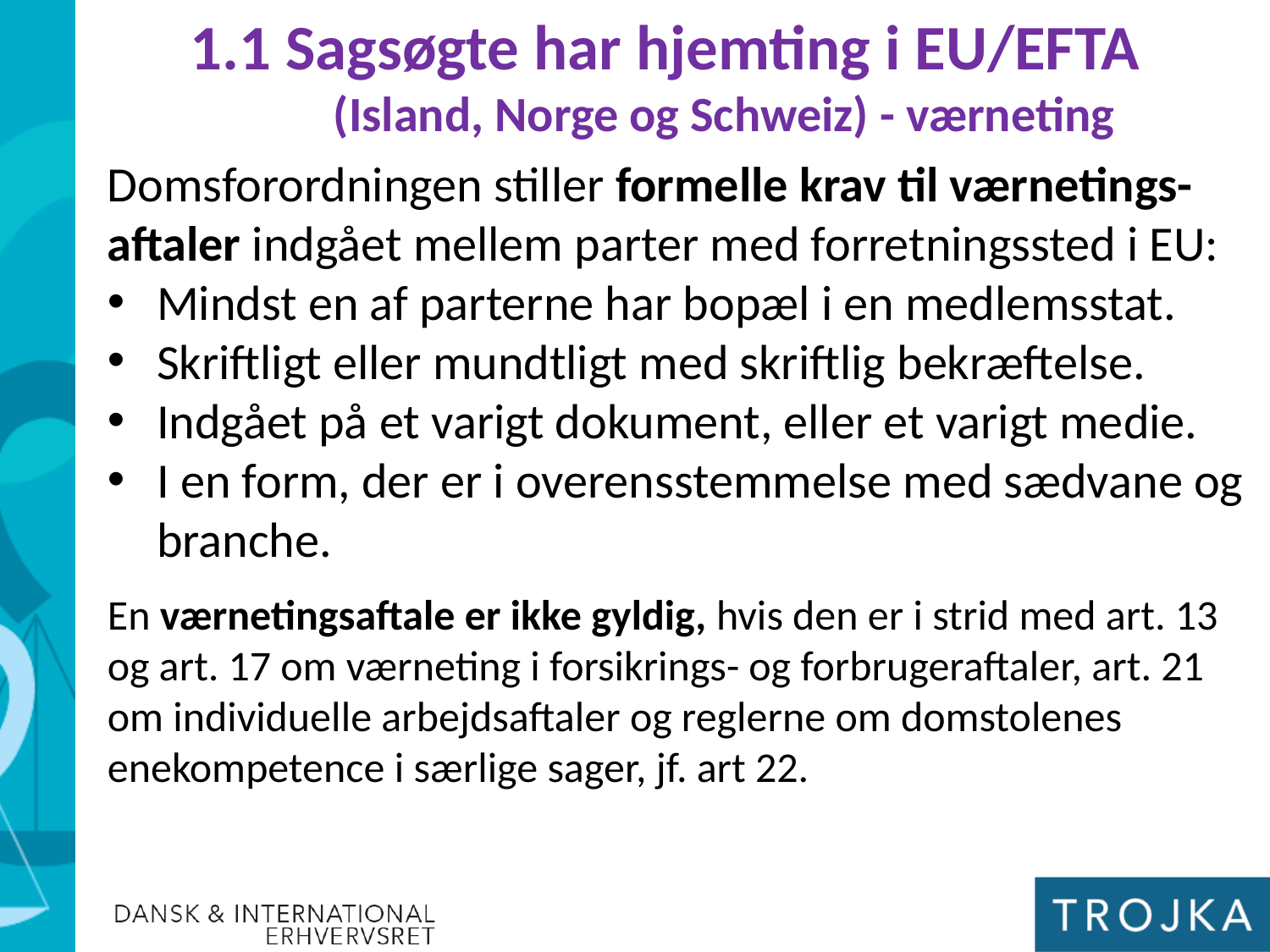

1.1 Sagsøgte har hjemting i EU/EFTA
(Island, Norge og Schweiz) - værneting
Domsforordningen stiller formelle krav til værnetings-aftaler indgået mellem parter med forretningssted i EU:
Mindst en af parterne har bopæl i en medlemsstat.
Skriftligt eller mundtligt med skriftlig bekræftelse.
Indgået på et varigt dokument, eller et varigt medie.
I en form, der er i overensstemmelse med sædvane og branche.

En værnetingsaftale er ikke gyldig, hvis den er i strid med art. 13 og art. 17 om værneting i forsikrings- og forbrugeraftaler, art. 21 om individuelle arbejdsaftaler og reglerne om domstolenes enekompetence i særlige sager, jf. art 22.